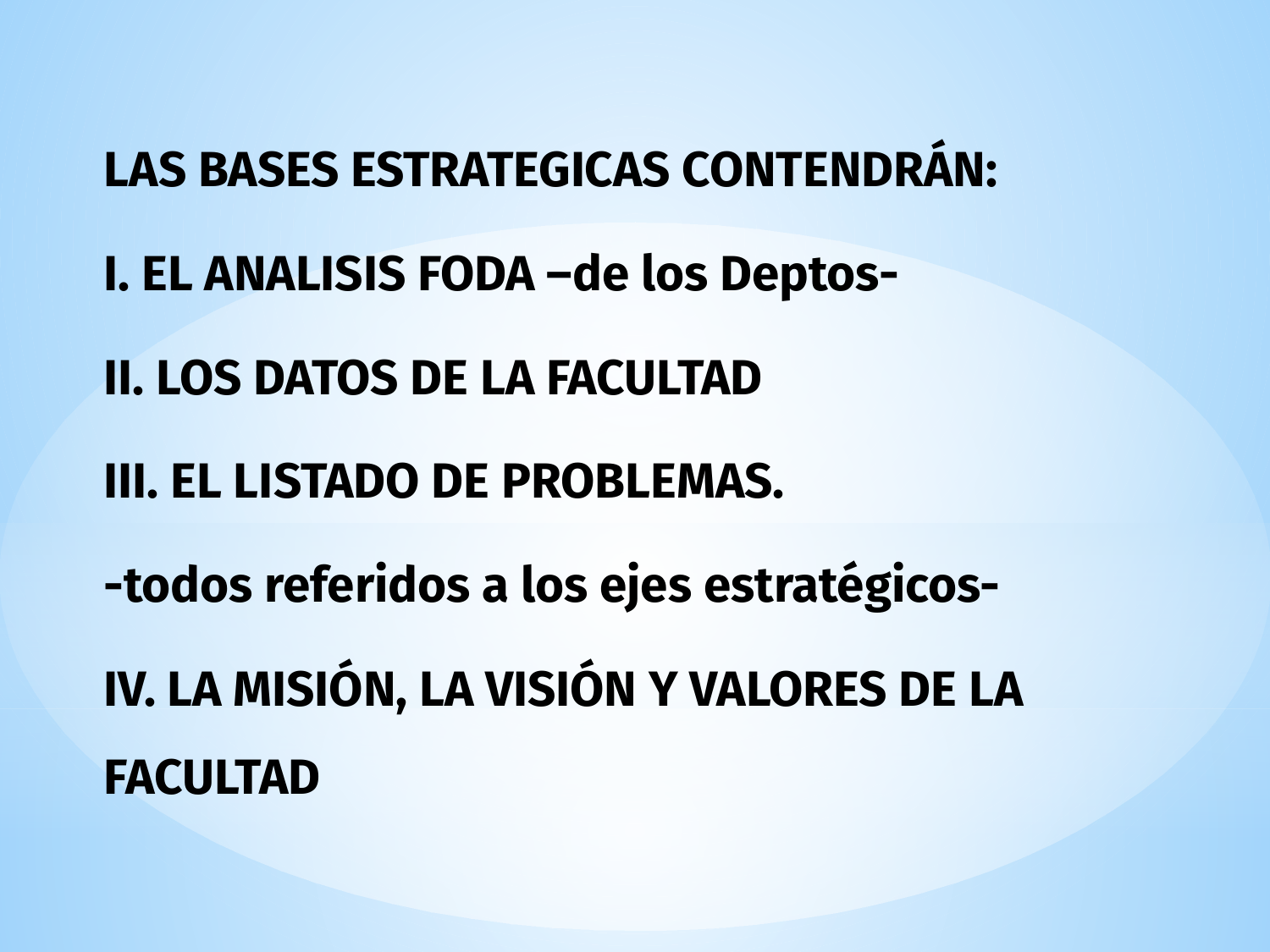

LAS BASES ESTRATEGICAS CONTENDRÁN:
I. EL ANALISIS FODA –de los Deptos-
II. LOS DATOS DE LA FACULTAD
III. EL LISTADO DE PROBLEMAS.
-todos referidos a los ejes estratégicos-
IV. LA MISIÓN, LA VISIÓN Y VALORES DE LA FACULTAD